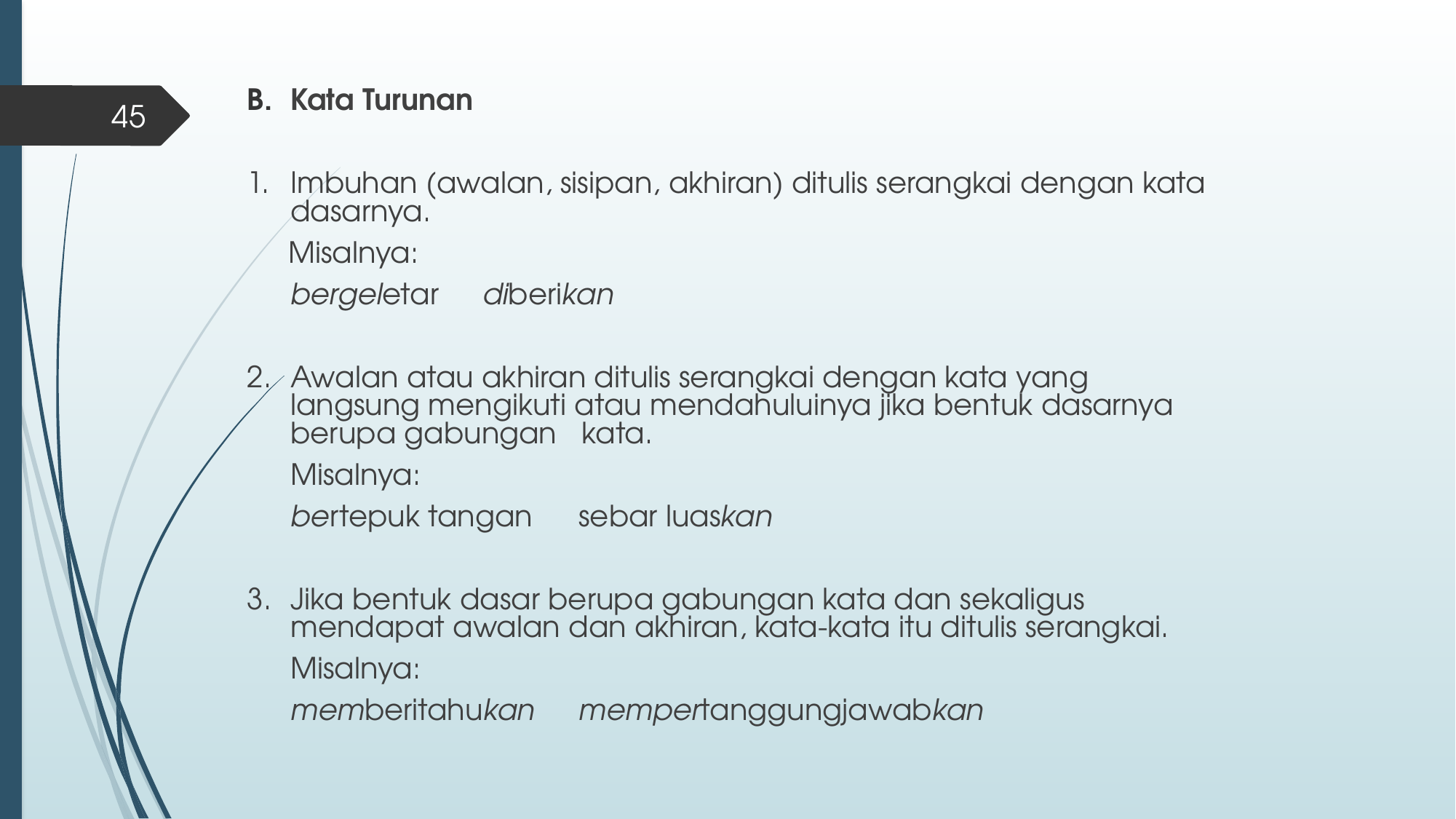

#
Kata Turunan

1.	Imbuhan (awalan, sisipan, akhiran) ditulis serangkai dengan kata dasarnya.
     Misalnya:
		bergeletar 	diberikan

2.	Awalan atau akhiran ditulis serangkai dengan kata yang langsung mengikuti atau mendahuluinya jika bentuk dasarnya berupa gabungan   kata.
	Misalnya:
     	bertepuk tangan 	sebar luaskan

3.	Jika bentuk dasar berupa gabungan kata dan sekaligus mendapat awalan dan akhiran, kata-kata itu ditulis serangkai.
	Misalnya:
		memberitahukan 	mempertanggungjawabkan
45